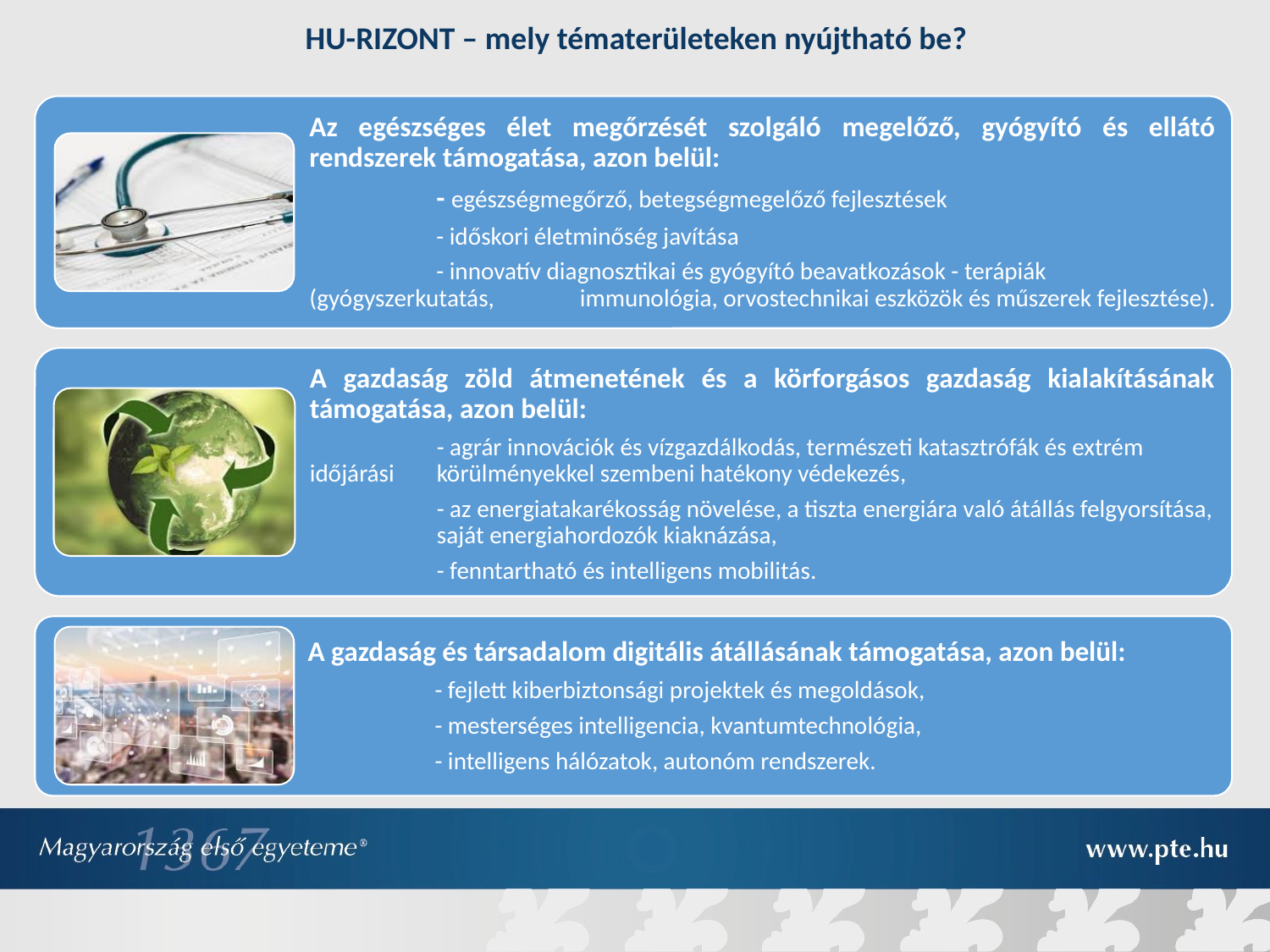

HU-RIZONT – mely tématerületeken nyújtható be?

Az egészséges élet megőrzését szolgáló megelőző, gyógyító és ellátó rendszerek támogatása, azon belül:
	- egészségmegőrző, betegségmegelőző fejlesztések
	- időskori életminőség javítása
	- innovatív diagnosztikai és gyógyító beavatkozások - terápiák (gyógyszerkutatás, 	   immunológia, orvostechnikai eszközök és műszerek fejlesztése).
A gazdaság zöld átmenetének és a körforgásos gazdaság kialakításának támogatása, azon belül:
	- agrár innovációk és vízgazdálkodás, természeti katasztrófák és extrém időjárási 	körülményekkel szembeni hatékony védekezés,
	- az energiatakarékosság növelése, a tiszta energiára való átállás felgyorsítása, 	saját energiahordozók kiaknázása,
	- fenntartható és intelligens mobilitás.

A gazdaság és társadalom digitális átállásának támogatása, azon belül:
	- fejlett kiberbiztonsági projektek és megoldások,
	- mesterséges intelligencia, kvantumtechnológia,
 	- intelligens hálózatok, autonóm rendszerek.
#